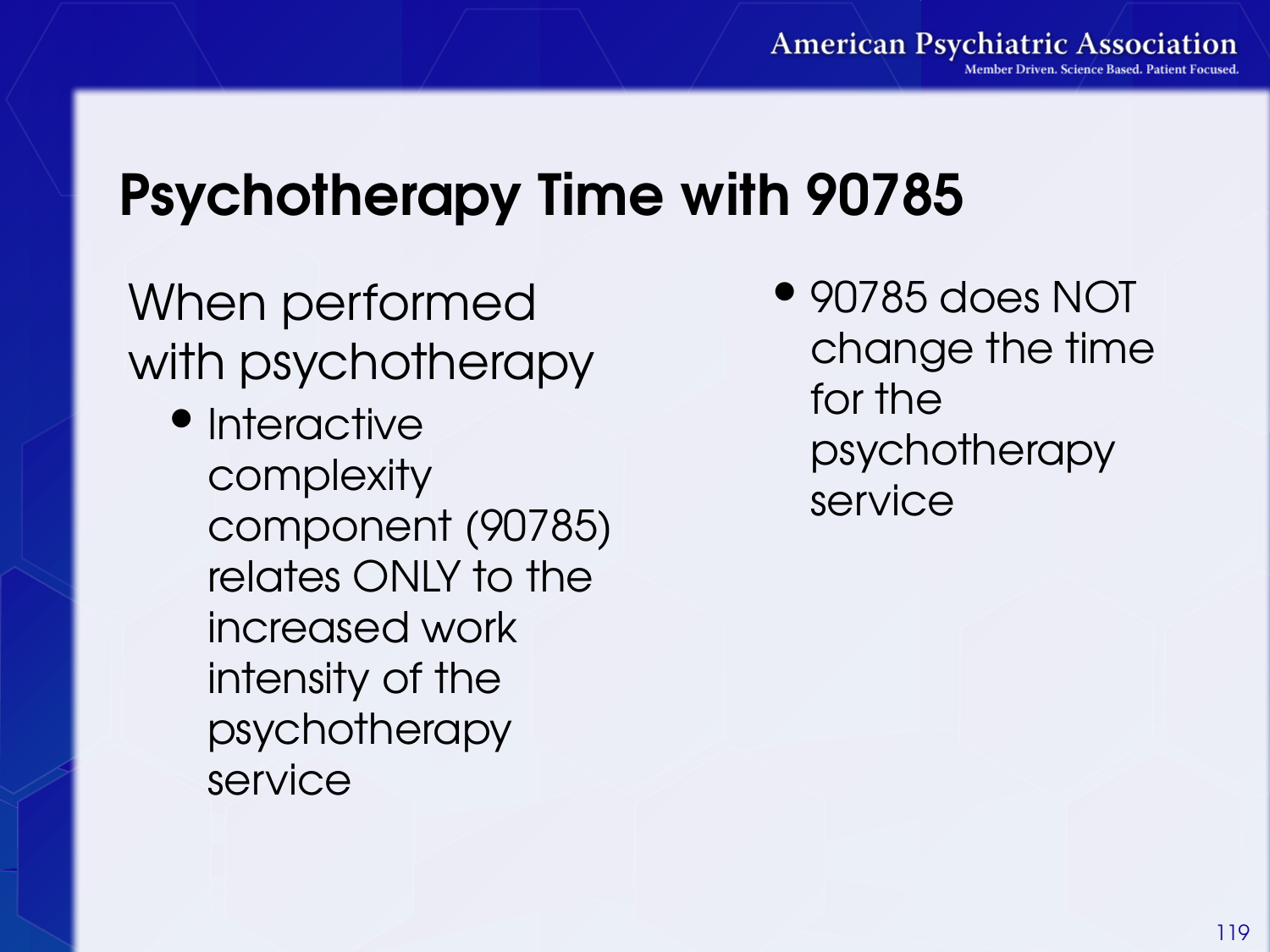

# Psychotherapy Time with 90785
When performed with psychotherapy
Interactive complexity component (90785) relates ONLY to the increased work intensity of the psychotherapy service

90785 does NOT change the time for the psychotherapy service
119